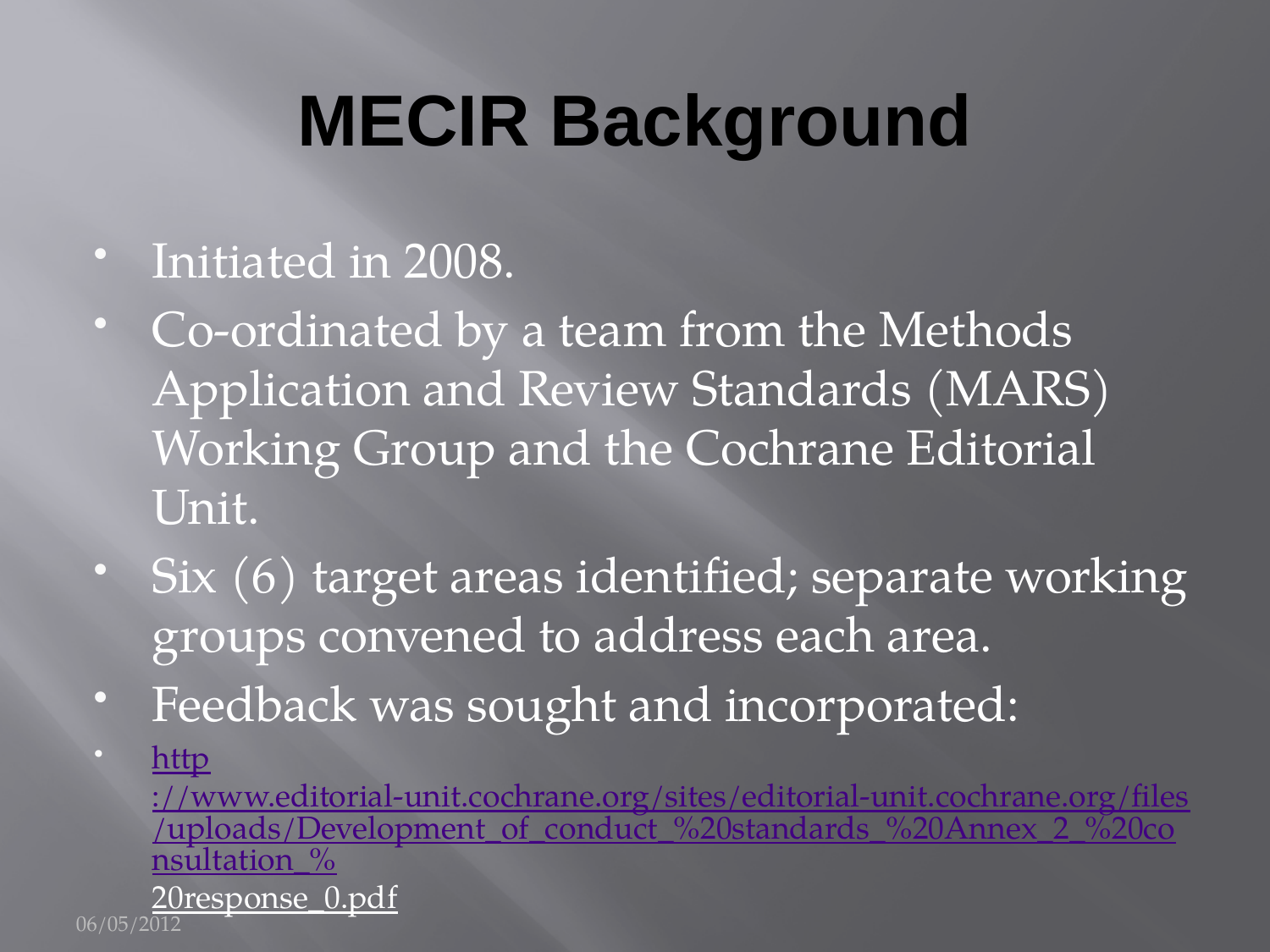

# MECIR Background
Initiated in 2008.
Co-ordinated by a team from the Methods Application and Review Standards (MARS) Working Group and the Cochrane Editorial Unit.
Six (6) target areas identified; separate working groups convened to address each area.
Feedback was sought and incorporated:
http://www.editorial-unit.cochrane.org/sites/editorial-unit.cochrane.org/files/uploads/Development_of_conduct_%20standards_%20Annex_2_%20consultation_%20response_0.pdf

06/05/2012